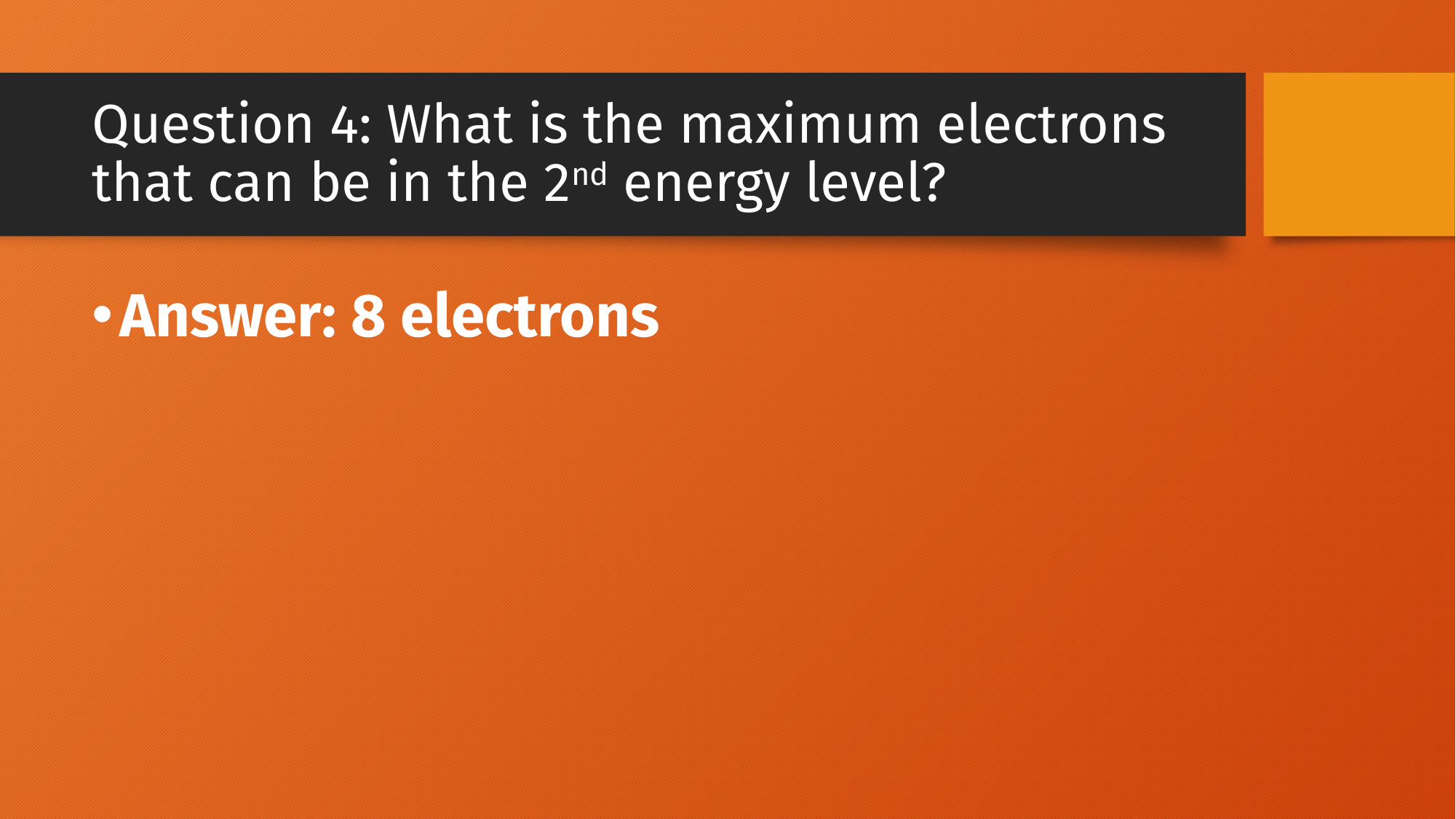

# Question 4: What is the maximum electrons that can be in the 2nd energy level?
Answer: 8 electrons